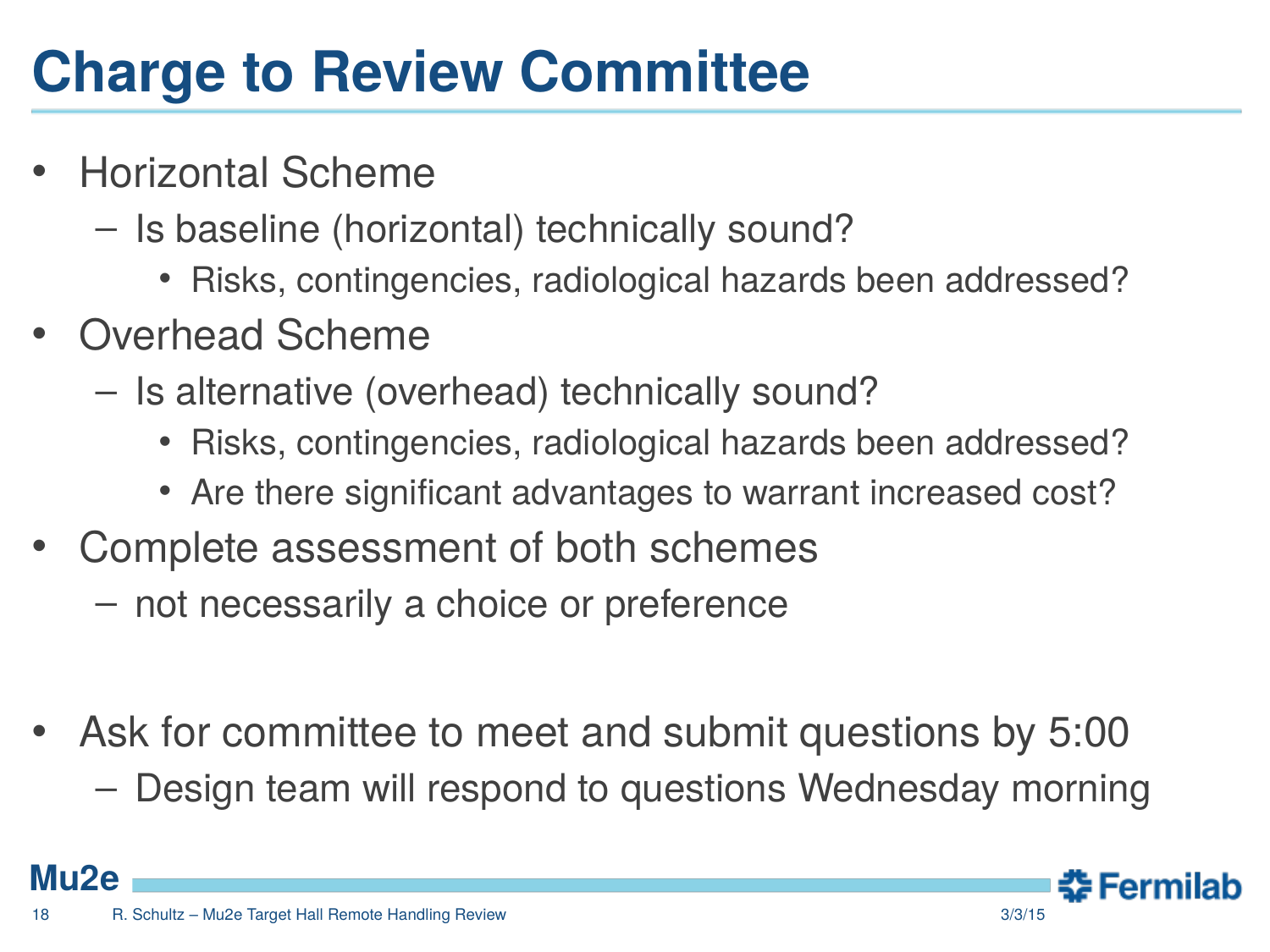

# Charge to Review Committee
Horizontal Scheme
Is baseline (horizontal) technically sound?
Risks, contingencies, radiological hazards been addressed?
Overhead Scheme
Is alternative (overhead) technically sound?
Risks, contingencies, radiological hazards been addressed?
Are there significant advantages to warrant increased cost?
Complete assessment of both schemes
not necessarily a choice or preference

Ask for committee to meet and submit questions by 5:00
Design team will respond to questions Wednesday morning

18
R. Schultz – Mu2e Target Hall Remote Handling Review
3/3/15